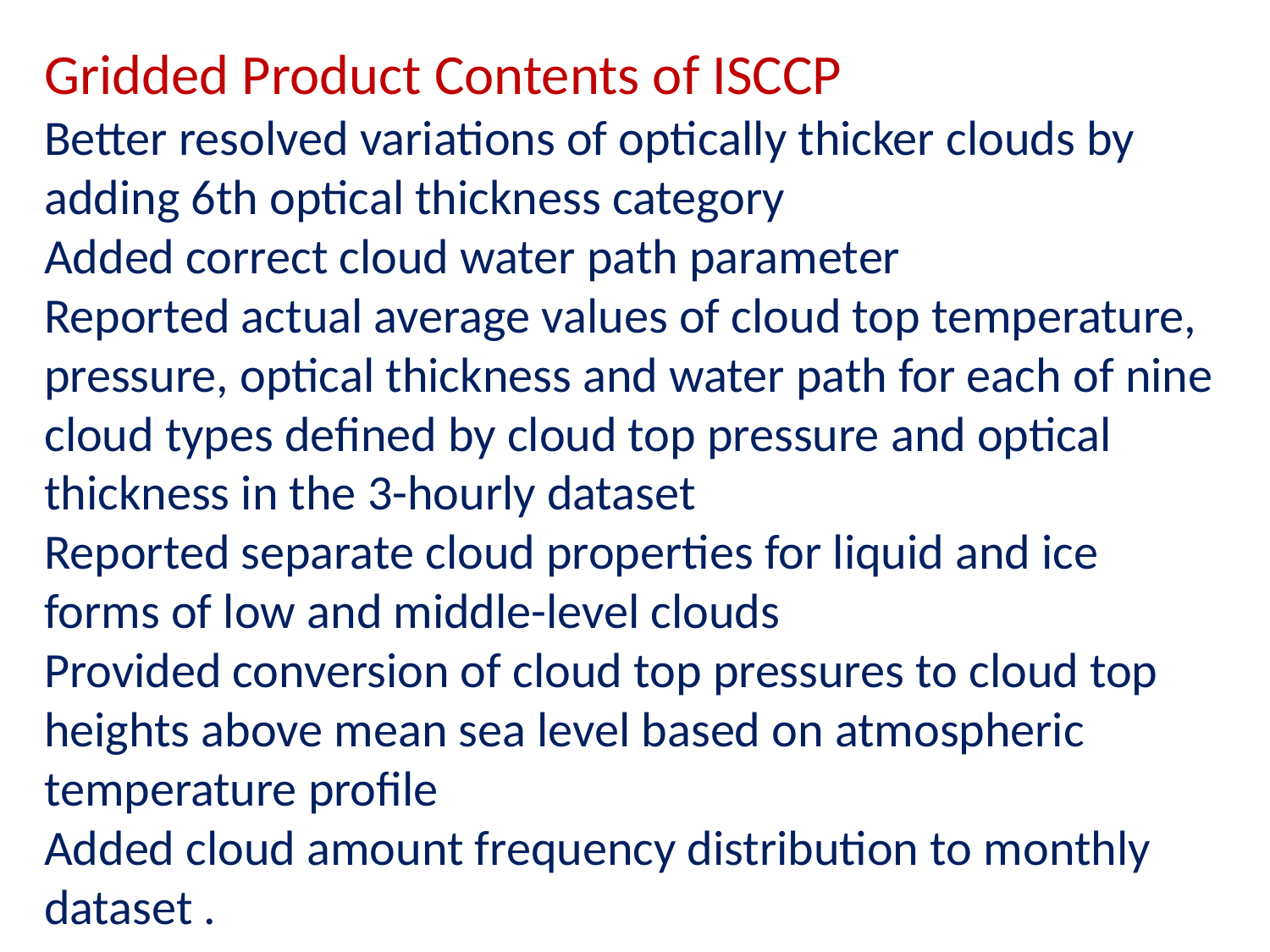

Gridded Product Contents of ISCCP
Better resolved variations of optically thicker clouds by adding 6th optical thickness category
Added correct cloud water path parameter
Reported actual average values of cloud top temperature, pressure, optical thickness and water path for each of nine cloud types defined by cloud top pressure and optical thickness in the 3-hourly dataset
Reported separate cloud properties for liquid and ice forms of low and middle-level clouds
Provided conversion of cloud top pressures to cloud top heights above mean sea level based on atmospheric temperature profile
Added cloud amount frequency distribution to monthly dataset .